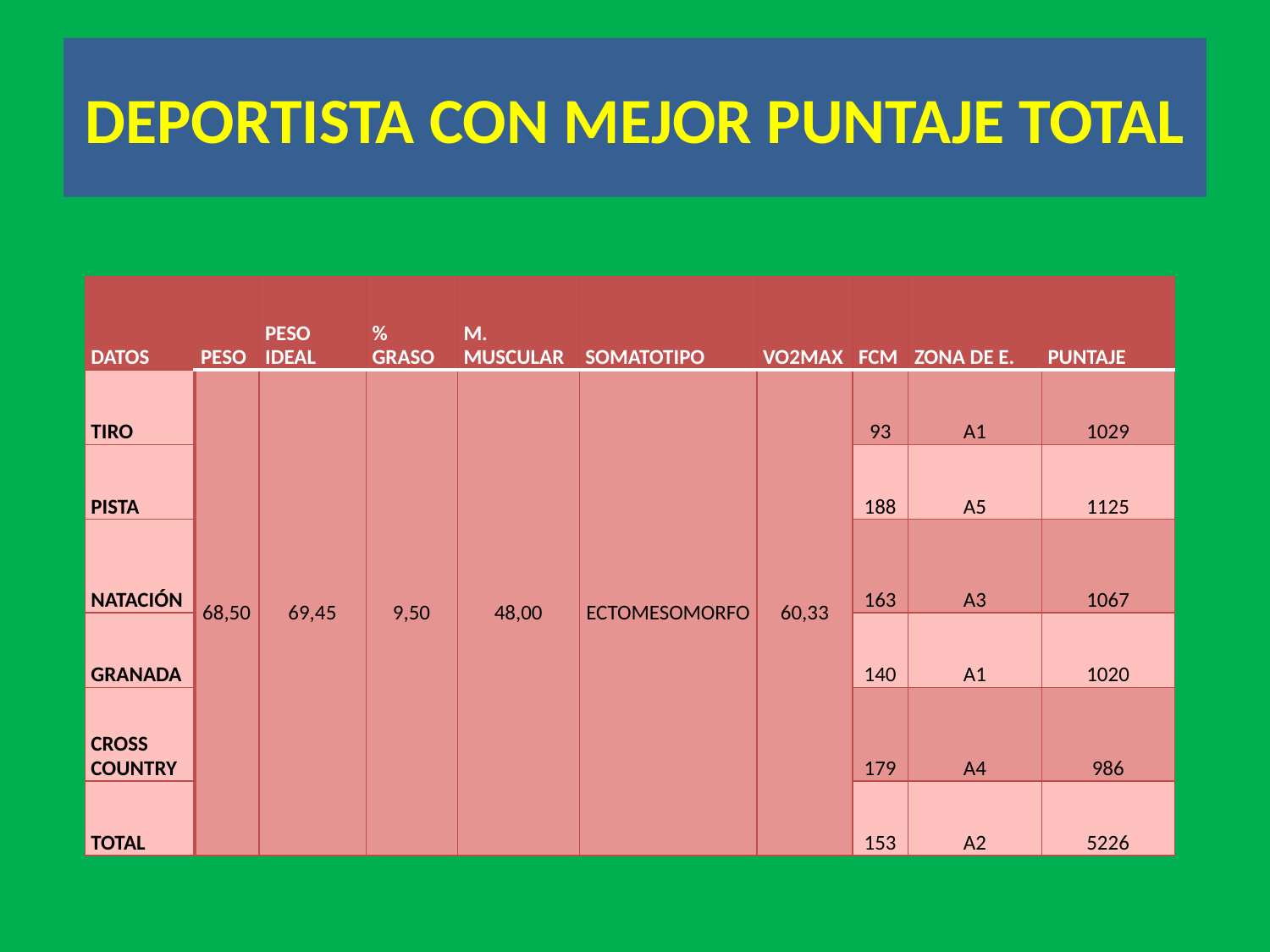

# DEPORTISTA CON MEJOR PUNTAJE TOTAL
| DATOS | PESO | PESO IDEAL | % GRASO | M. MUSCULAR | SOMATOTIPO | VO2MAX | FCM | ZONA DE E. | PUNTAJE |
| --- | --- | --- | --- | --- | --- | --- | --- | --- | --- |
| TIRO | 68,50 | 69,45 | 9,50 | 48,00 | ECTOMESOMORFO | 60,33 | 93 | A1 | 1029 |
| PISTA |  |  |  |  |  |  | 188 | A5 | 1125 |
| NATACIÓN |  |  |  |  |  |  | 163 | A3 | 1067 |
| GRANADA |  |  |  |  |  |  | 140 | A1 | 1020 |
| CROSS COUNTRY |  |  |  |  |  |  | 179 | A4 | 986 |
| TOTAL |  |  |  |  |  |  | 153 | A2 | 5226 |